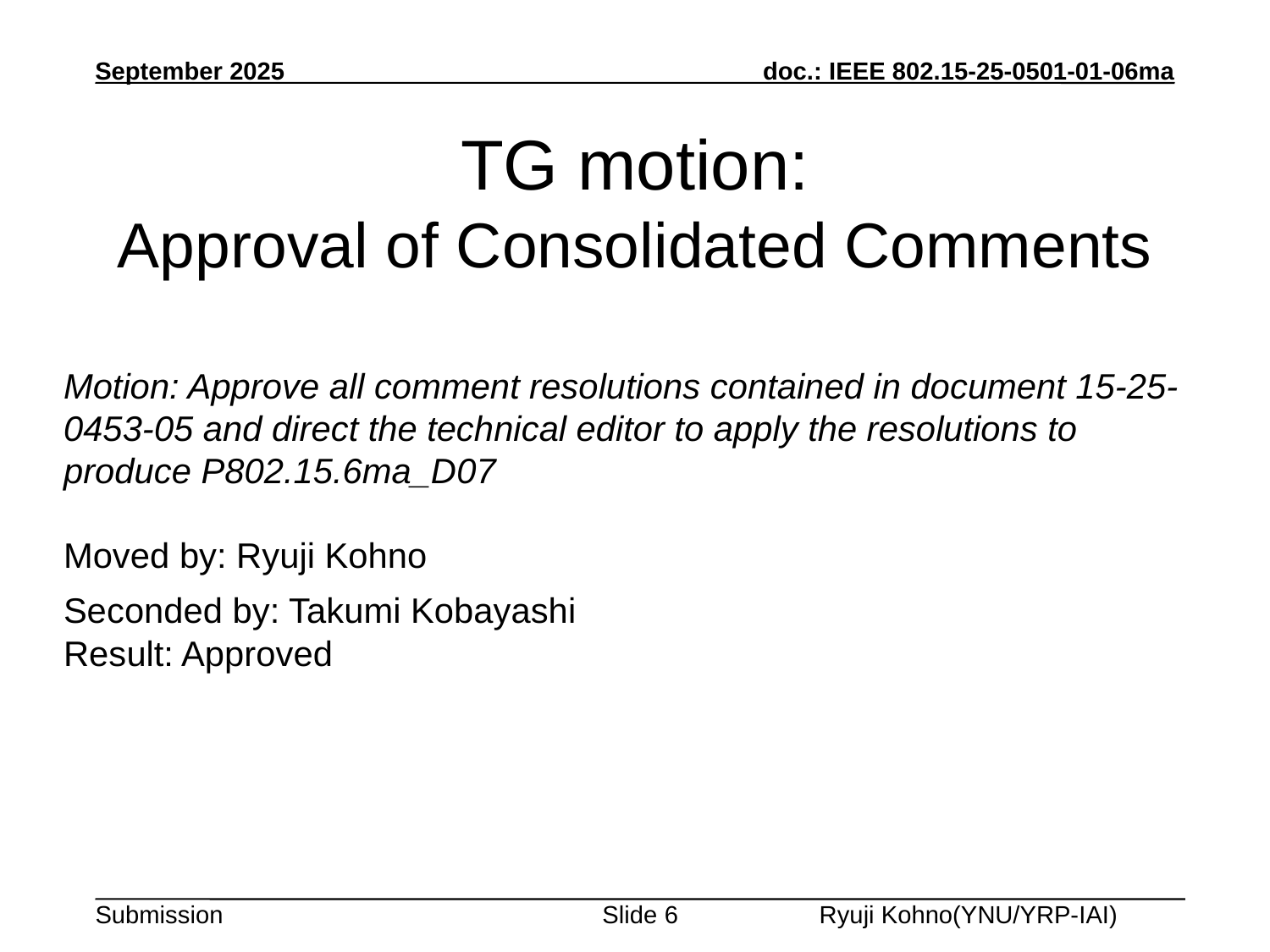

September 2025
# TG motion: Approval of Consolidated Comments
Motion: Approve all comment resolutions contained in document 15-25-0453-05 and direct the technical editor to apply the resolutions to produce P802.15.6ma_D07

Moved by: Ryuji Kohno
Seconded by: Takumi Kobayashi
Result: Approved

Slide 6